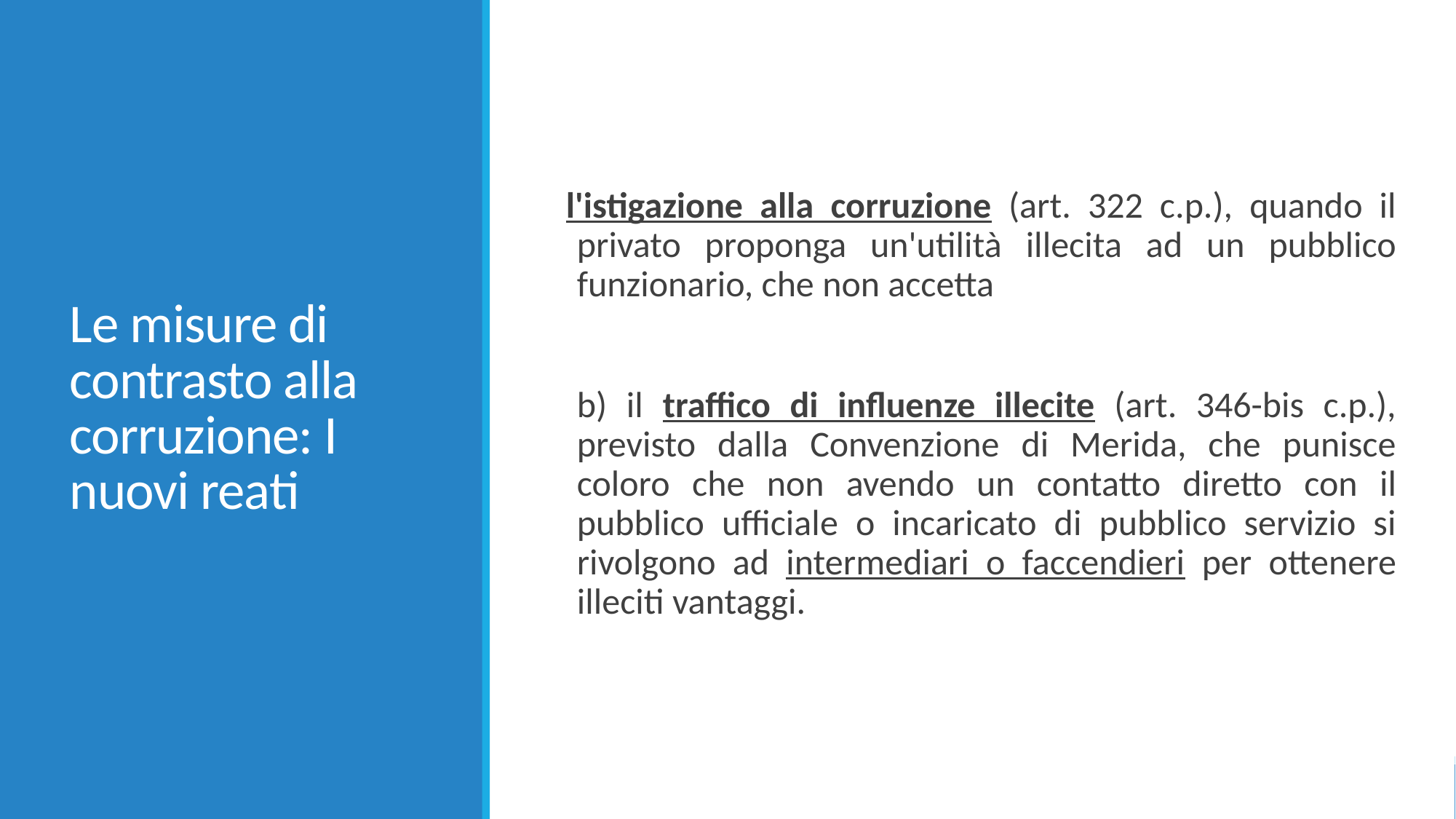

Le misure di contrasto alla corruzione: I nuovi reati
l'istigazione alla corruzione (art. 322 c.p.), quando il privato proponga un'utilità illecita ad un pubblico funzionario, che non accetta

	b) il traffico di influenze illecite (art. 346-bis c.p.), previsto dalla Convenzione di Merida, che punisce coloro che non avendo un contatto diretto con il pubblico ufficiale o incaricato di pubblico servizio si rivolgono ad intermediari o faccendieri per ottenere illeciti vantaggi.